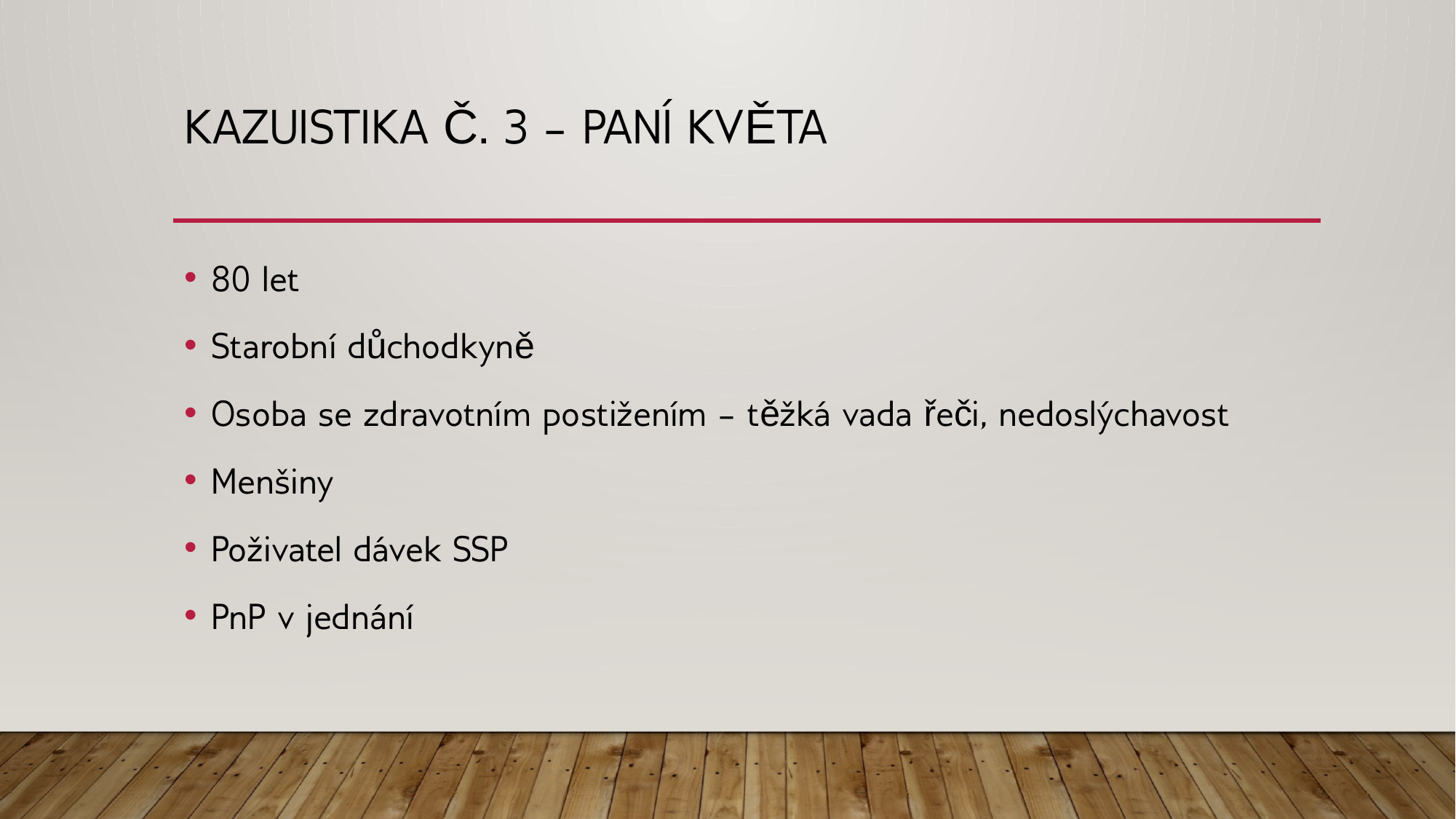

# Kazuistika č. 3 – paní Květa
80 let
Starobní důchodkyně
Osoba se zdravotním postižením – těžká vada řeči, nedoslýchavost
Menšiny
Poživatel dávek SSP
PnP v jednání